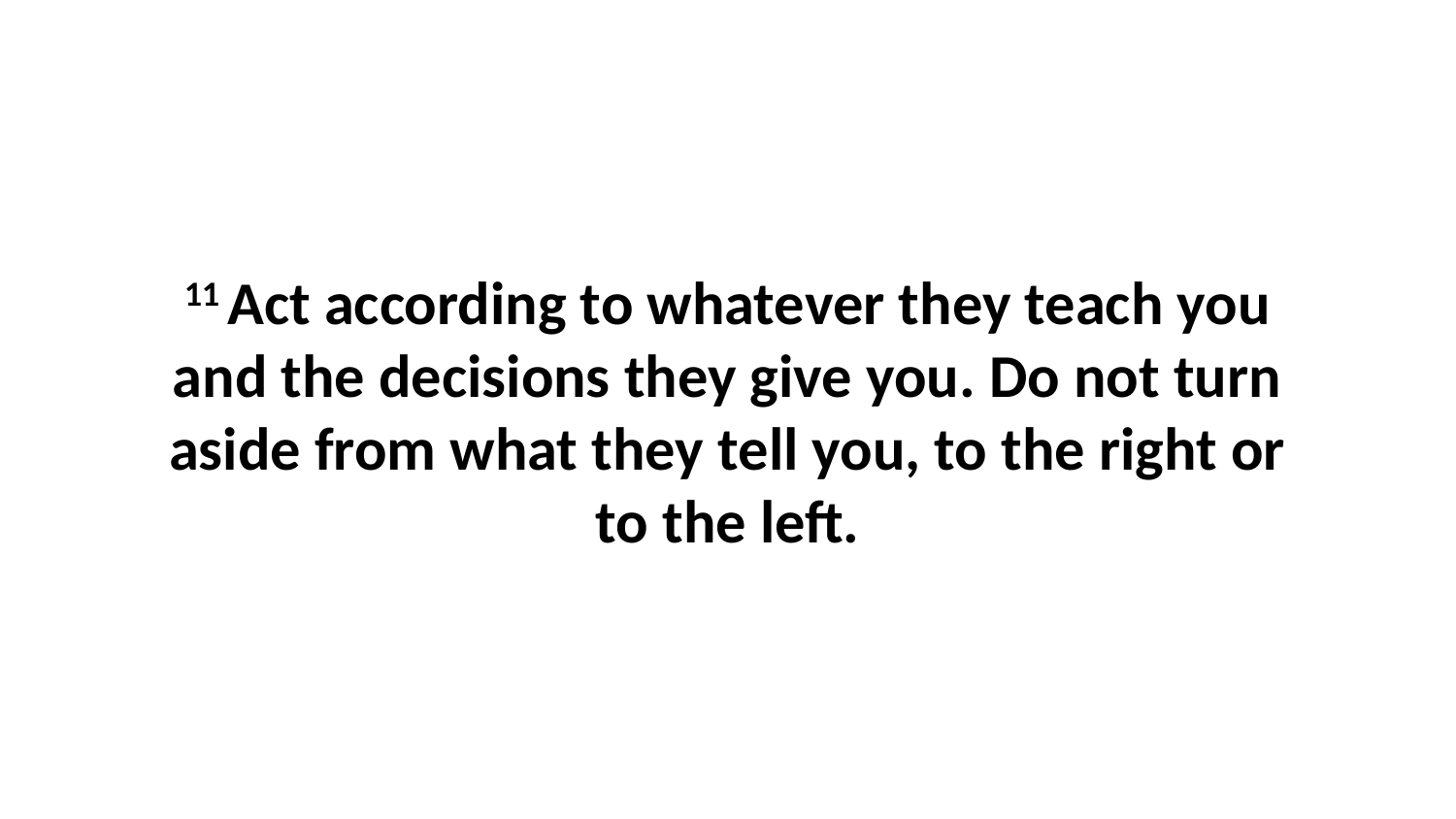

11 Act according to whatever they teach you and the decisions they give you. Do not turn aside from what they tell you, to the right or to the left.